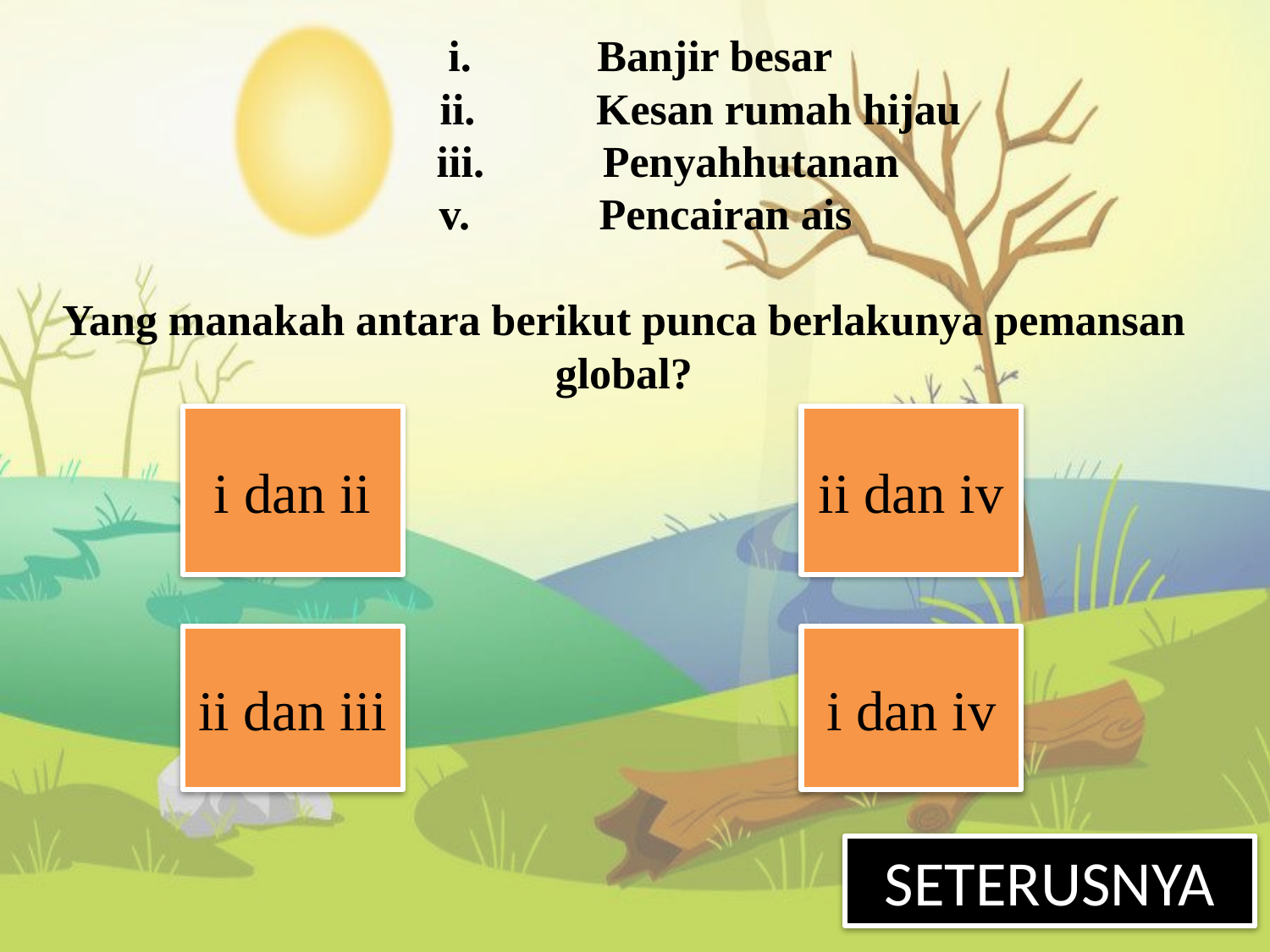

# i. 	     Banjir besar ii.           Kesan rumah hijau iii.	Penyahhutanan v.	       Pencairan ais Yang manakah antara berikut punca berlakunya pemansan global?
i dan ii
ii dan iv
ii dan iii
i dan iv
SETERUSNYA